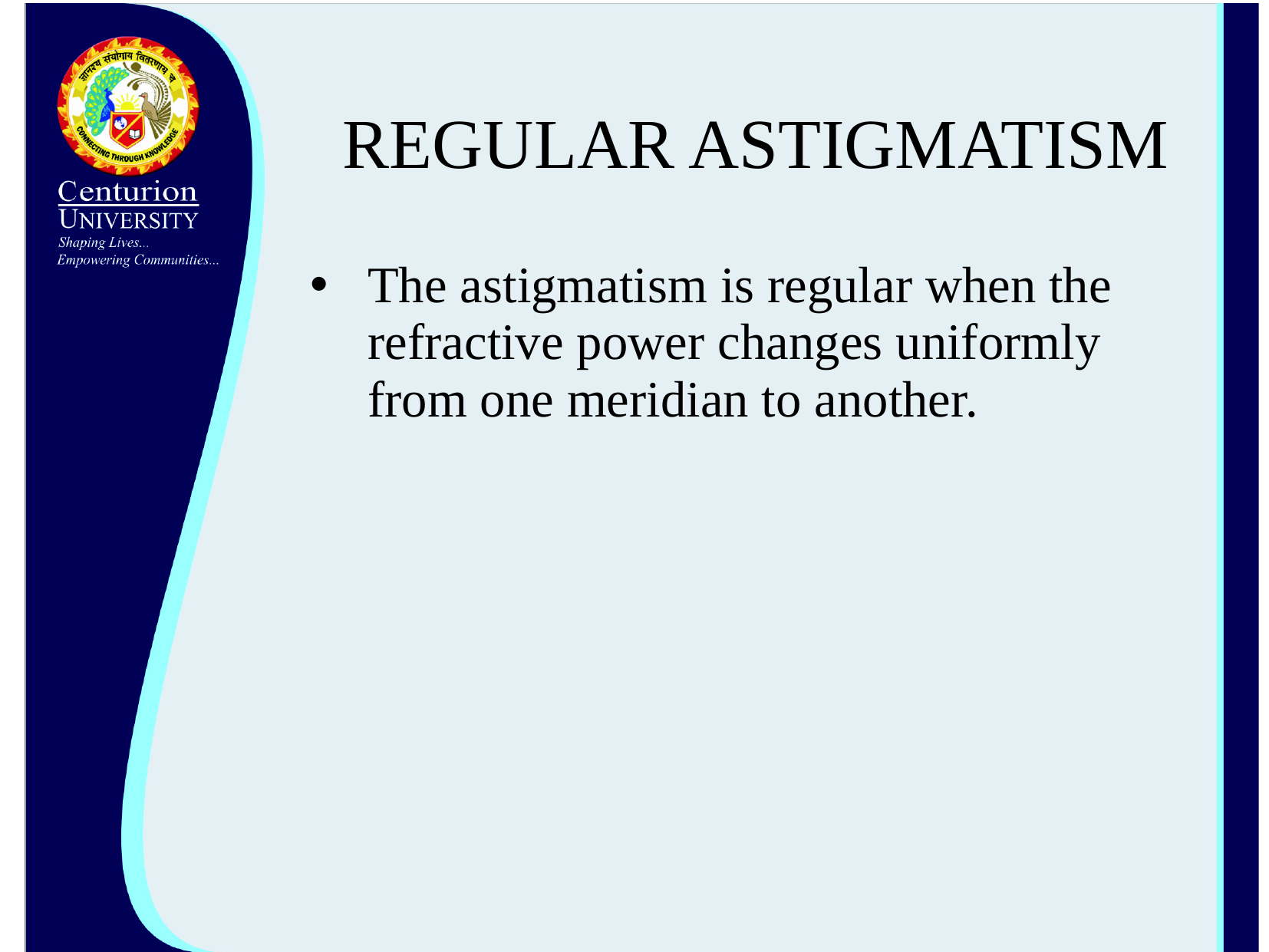

# REGULAR ASTIGMATISM
The astigmatism is regular when the refractive power changes uniformly from one meridian to another.